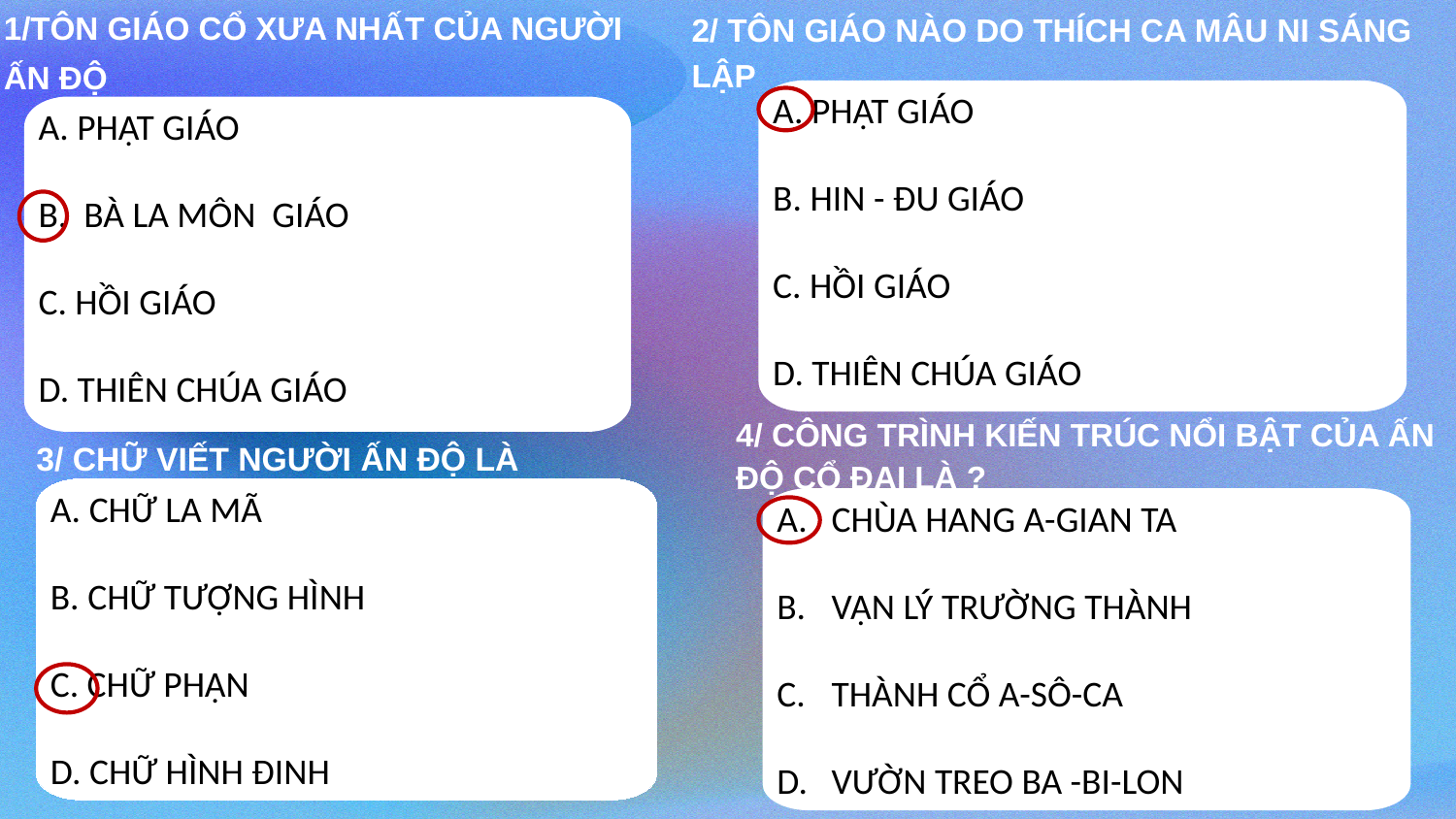

1/TÔN GIÁO CỔ XƯA NHẤT CỦA NGƯỜI ẤN ĐỘ
2/ TÔN GIÁO NÀO DO THÍCH CA MÂU NI SÁNG LẬP
A. PHẬT GIÁO

B. HIN - ĐU GIÁO

C. HỒI GIÁO

D. THIÊN CHÚA GIÁO

A. PHẬT GIÁO

B.  BÀ LA MÔN  GIÁO

C. HỒI GIÁO

D. THIÊN CHÚA GIÁO

4/ CÔNG TRÌNH KIẾN TRÚC NỔI BẬT CỦA ẤN ĐỘ CỔ ĐẠI LÀ ?
3/ CHỮ VIẾT NGƯỜI ẤN ĐỘ LÀ
A. CHỮ LA MÃ

B. CHỮ TƯỢNG HÌNH

C. CHỮ PHẠN

D. CHỮ HÌNH ĐINH
CHÙA HANG A-GIAN TA

VẠN LÝ TRƯỜNG THÀNH

THÀNH CỔ A-SÔ-CA

VƯỜN TREO BA -BI-LON